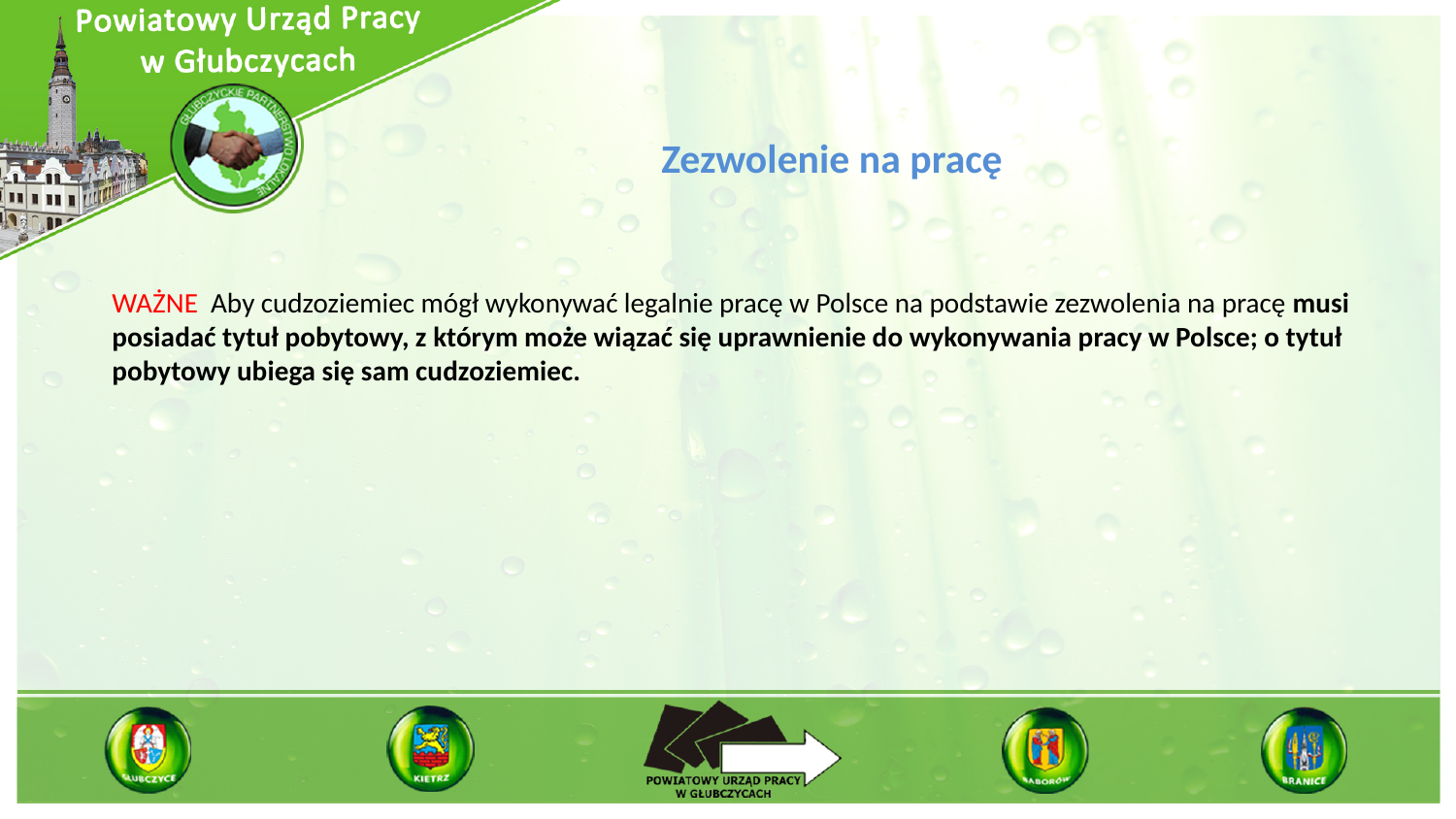

# Zezwolenie na pracę

WAŻNE  Aby cudzoziemiec mógł wykonywać legalnie pracę w Polsce na podstawie zezwolenia na pracę musi posiadać tytuł pobytowy, z którym może wiązać się uprawnienie do wykonywania pracy w Polsce; o tytuł pobytowy ubiega się sam cudzoziemiec.